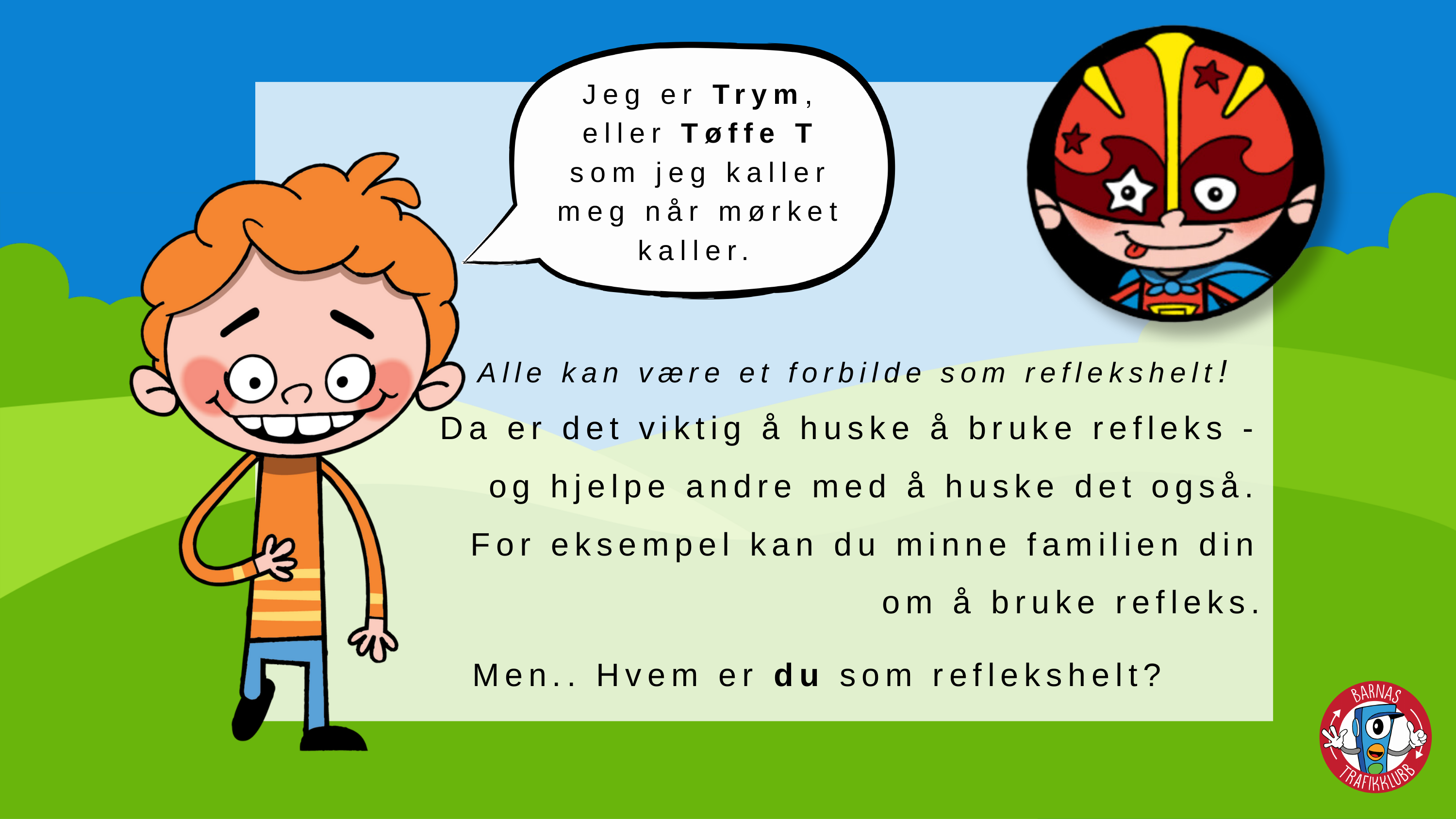

Jeg er Trym, eller Tøffe T som jeg kaller meg når mørket kaller.

Alle kan være et forbilde som reflekshelt!
Da er det viktig å huske å bruke refleks - og hjelpe andre med å huske det også. For eksempel kan du minne familien din om å bruke refleks.
Men.. Hvem er du som reflekshelt?